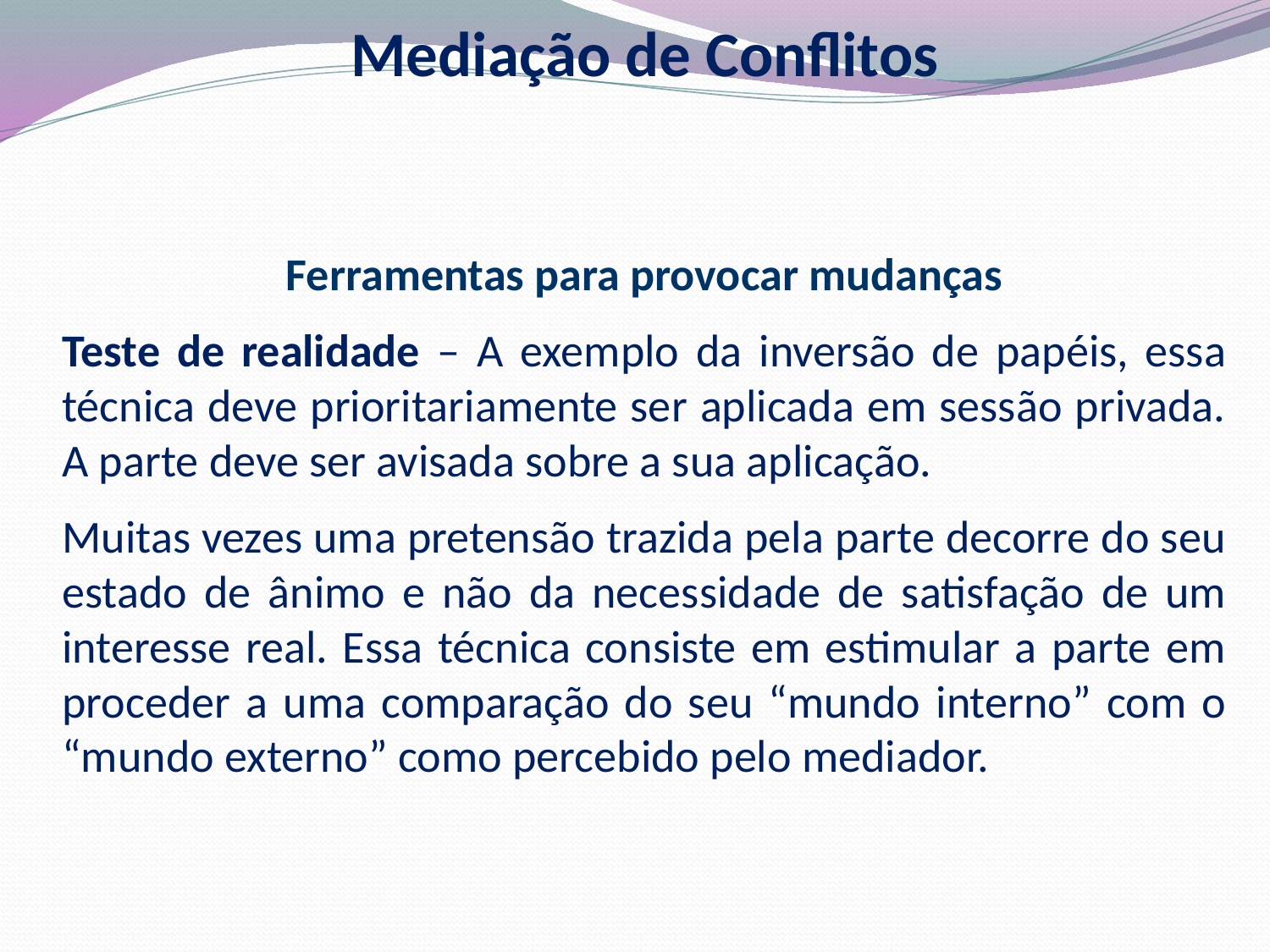

Mediação de Conflitos
Ferramentas para provocar mudanças
Teste de realidade – A exemplo da inversão de papéis, essa técnica deve prioritariamente ser aplicada em sessão privada. A parte deve ser avisada sobre a sua aplicação.
Muitas vezes uma pretensão trazida pela parte decorre do seu estado de ânimo e não da necessidade de satisfação de um interesse real. Essa técnica consiste em estimular a parte em proceder a uma comparação do seu “mundo interno” com o “mundo externo” como percebido pelo mediador.